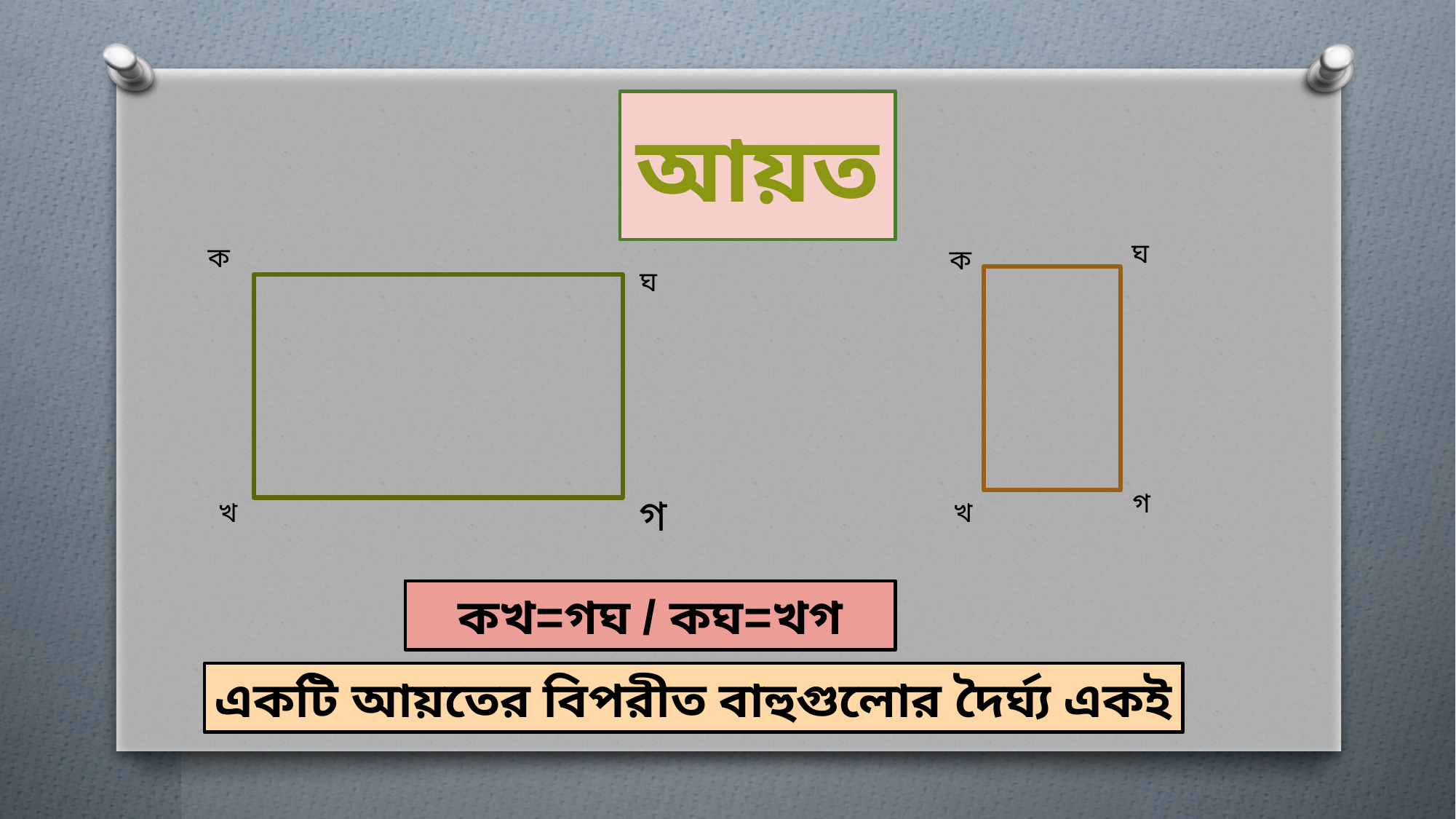

# আয়ত
ঘ
ক
ক
ঘ

গ
গ
খ
খ
কখ=গঘ / কঘ=খগ
একটি আয়তের বিপরীত বাহুগুলোর দৈর্ঘ্য একই